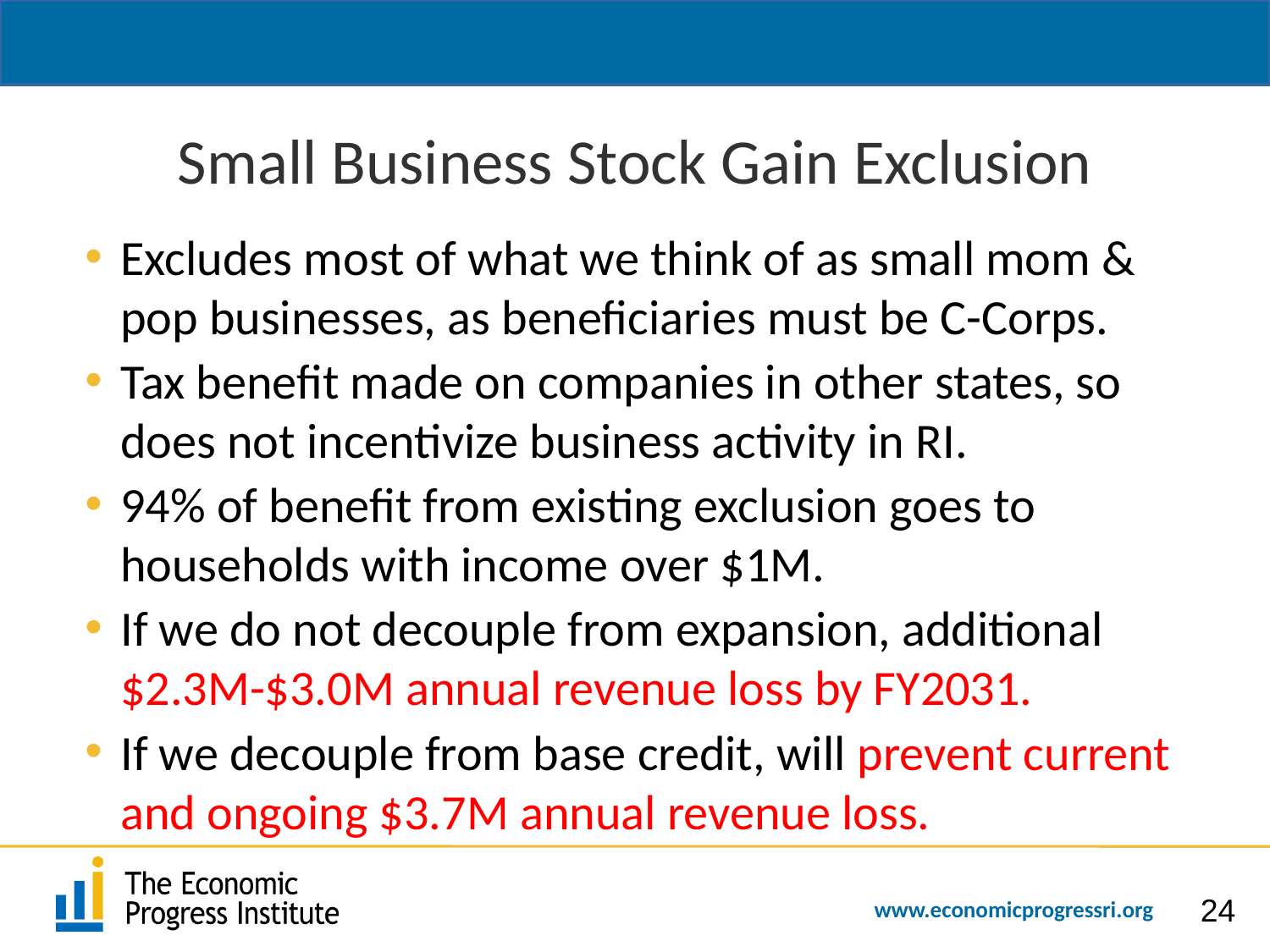

# Small Business Stock Gain Exclusion
Excludes most of what we think of as small mom & pop businesses, as beneficiaries must be C-Corps.
Tax benefit made on companies in other states, so does not incentivize business activity in RI.
94% of benefit from existing exclusion goes to households with income over $1M.
If we do not decouple from expansion, additional $2.3M-$3.0M annual revenue loss by FY2031.
If we decouple from base credit, will prevent current and ongoing $3.7M annual revenue loss.

24